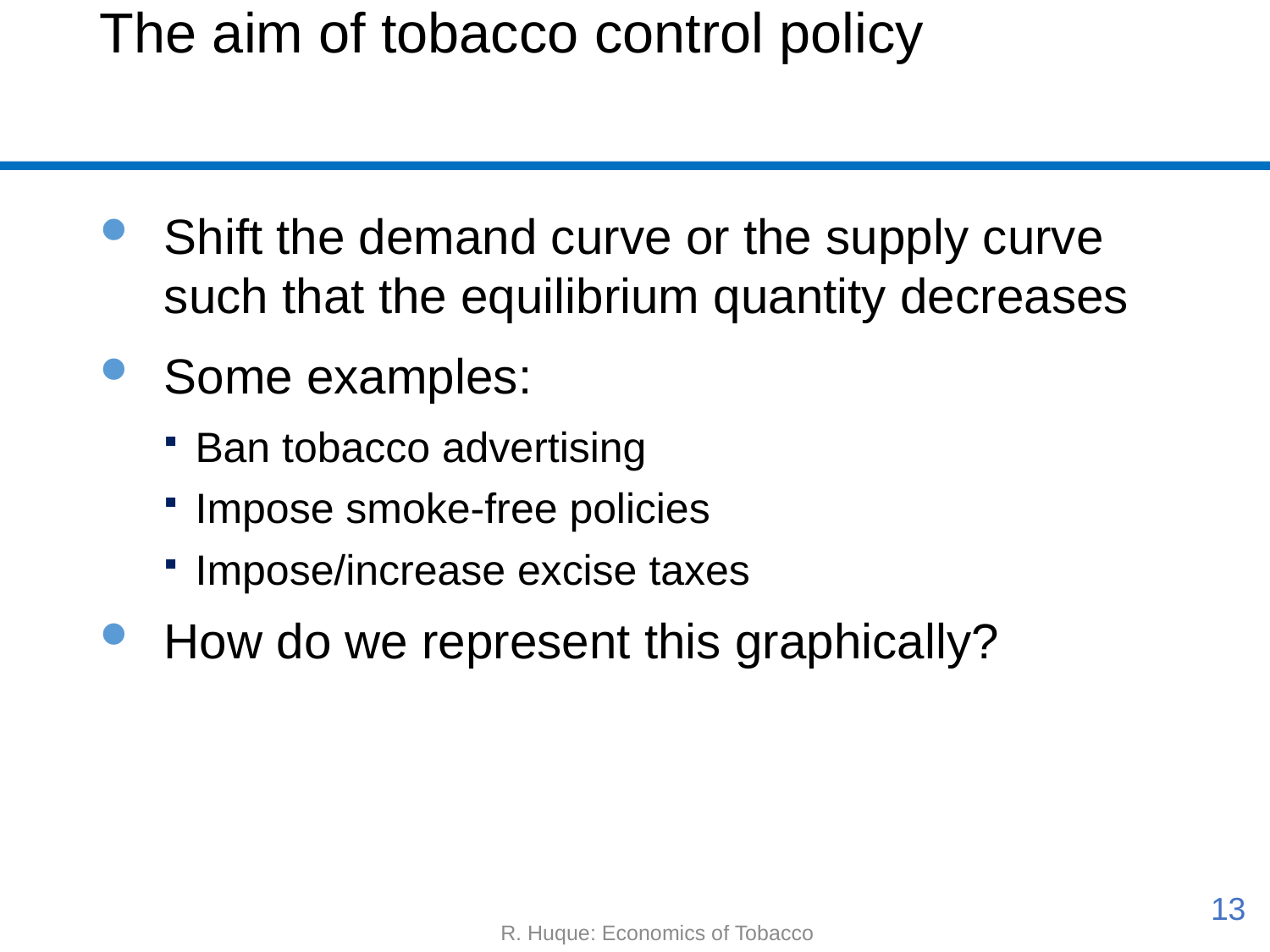

# The aim of tobacco control policy
Shift the demand curve or the supply curve such that the equilibrium quantity decreases
Some examples:
Ban tobacco advertising
Impose smoke-free policies
Impose/increase excise taxes
How do we represent this graphically?

13
R. Huque: Economics of Tobacco